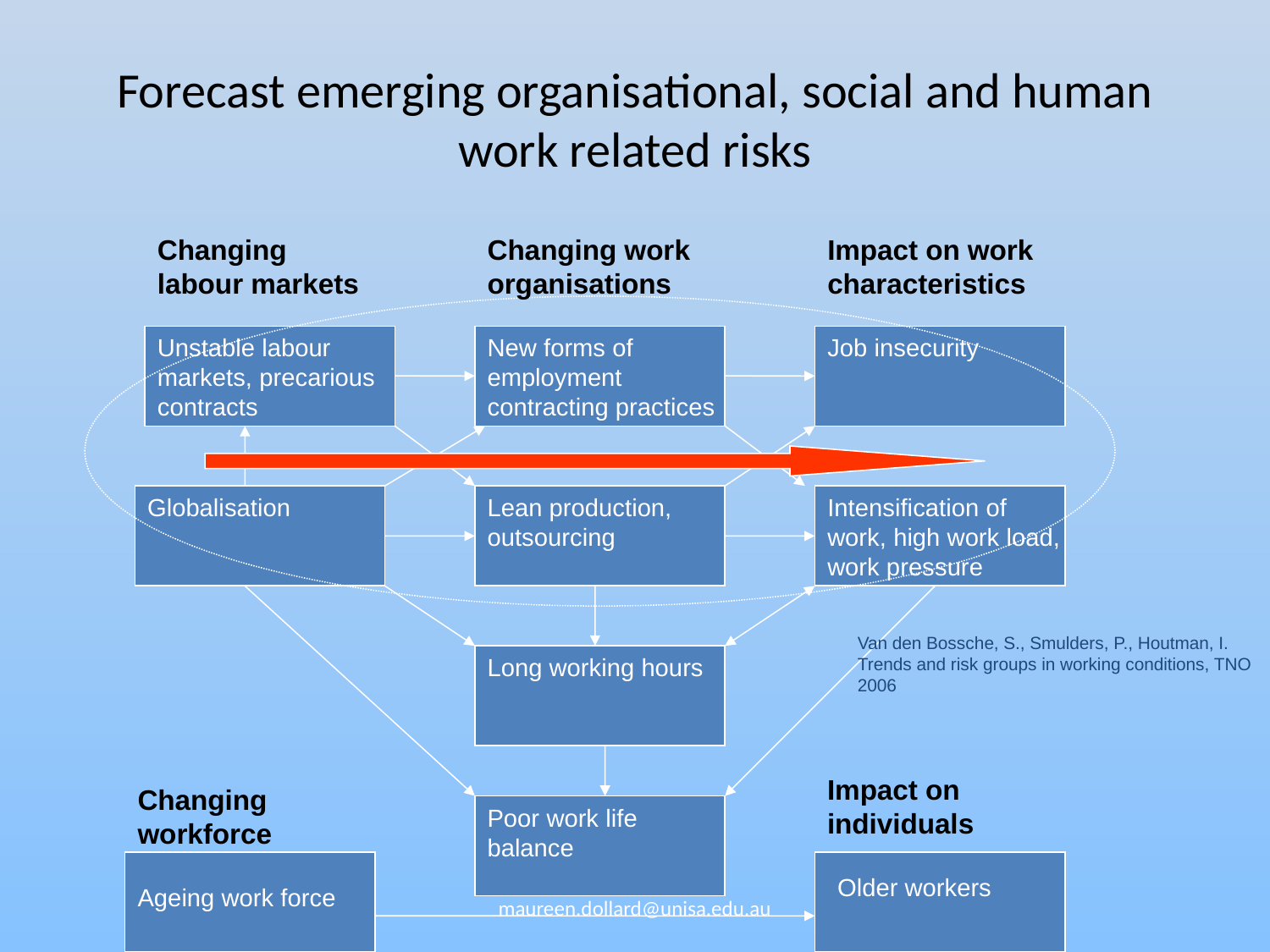

# Forecast emerging organisational, social and human work related risks

Changing labour markets

Changing work organisations

Impact on work characteristics

Unstable labour markets, precarious contracts

New forms of employment contracting practices

Job insecurity

Globalisation

Lean production, outsourcing

Intensification of work, high work load, work pressure

Van den Bossche, S., Smulders, P., Houtman, I. Trends and risk groups in working conditions, TNO 2006

Long working hours

Impact on individuals
Changing workforce

Poor work life balance

Older workers
Ageing work force
maureen.dollard@unisa.edu.au